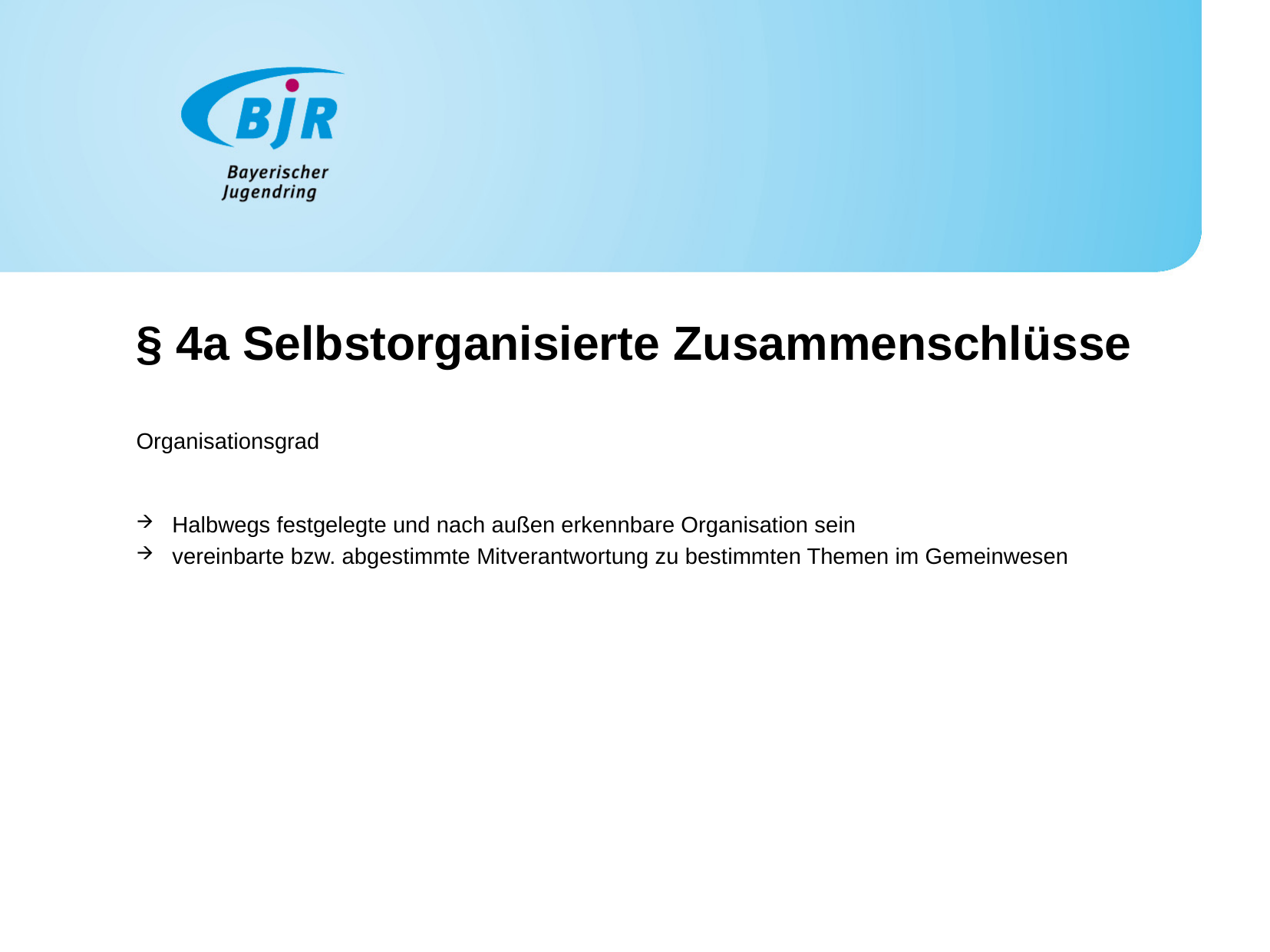

§ 4a Selbstorganisierte Zusammenschlüsse

Organisationsgrad

Halbwegs festgelegte und nach außen erkennbare Organisation sein
vereinbarte bzw. abgestimmte Mitverantwortung zu bestimmten Themen im Gemeinwesen